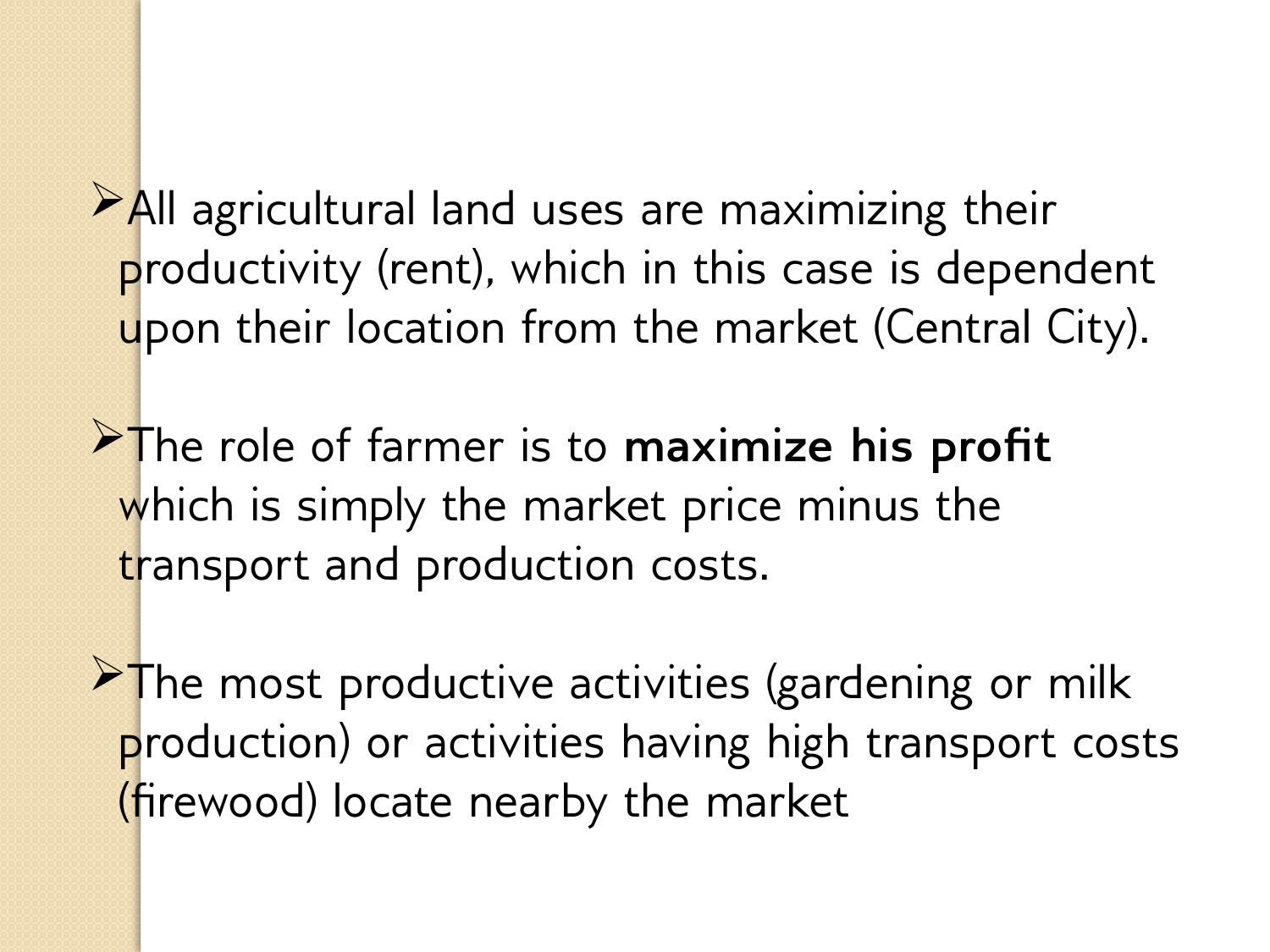

All agricultural land uses are maximizing their productivity (rent), which in this case is dependent upon their location from the market (Central City).

The role of farmer is to maximize his profit which is simply the market price minus the transport and production costs.

The most productive activities (gardening or milk production) or activities having high transport costs (firewood) locate nearby the market